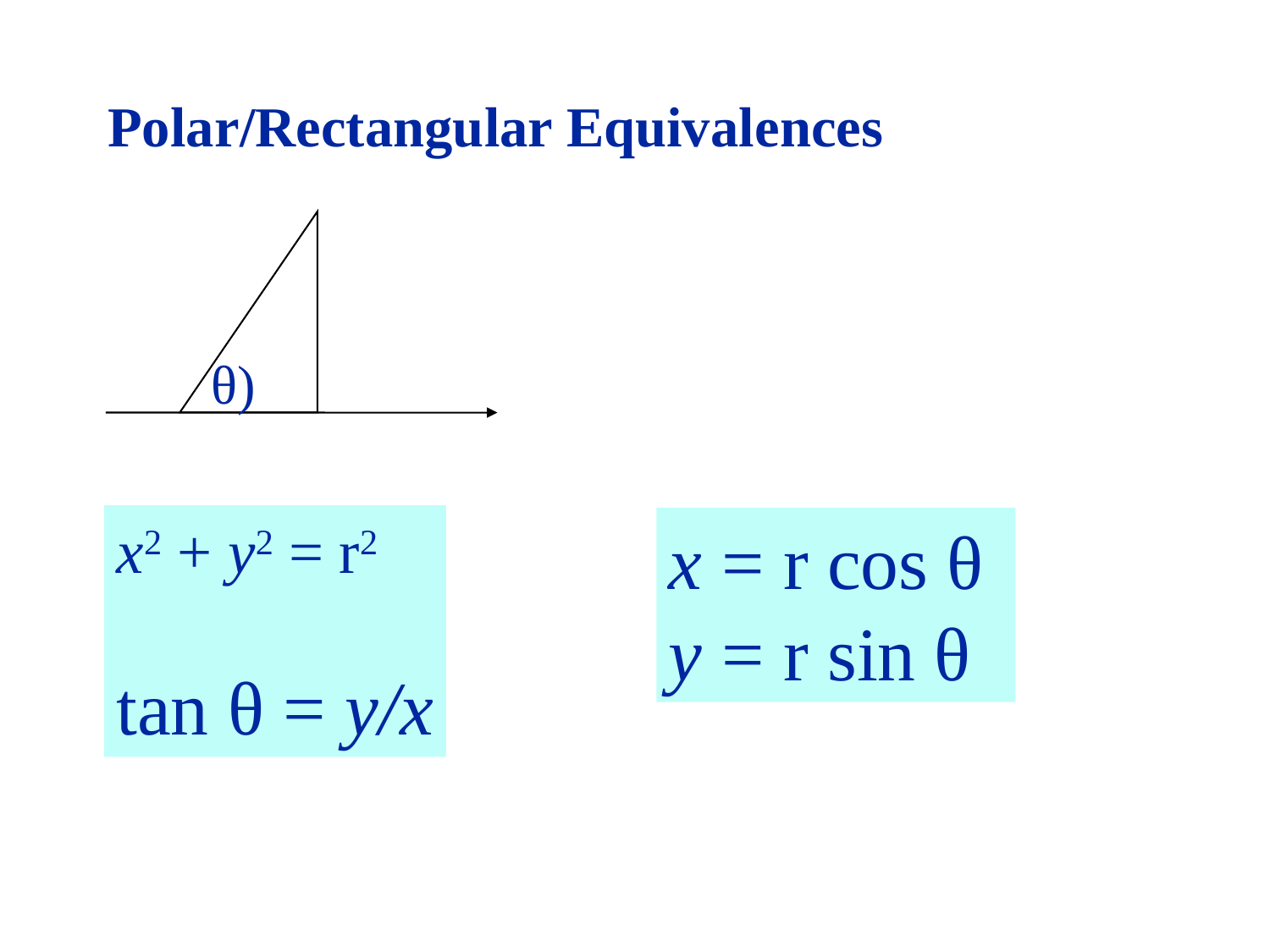

Polar/Rectangular Equivalences

θ)

x2 + y2 = r2

tan θ = y/x
x = r cos θ
y = r sin θ